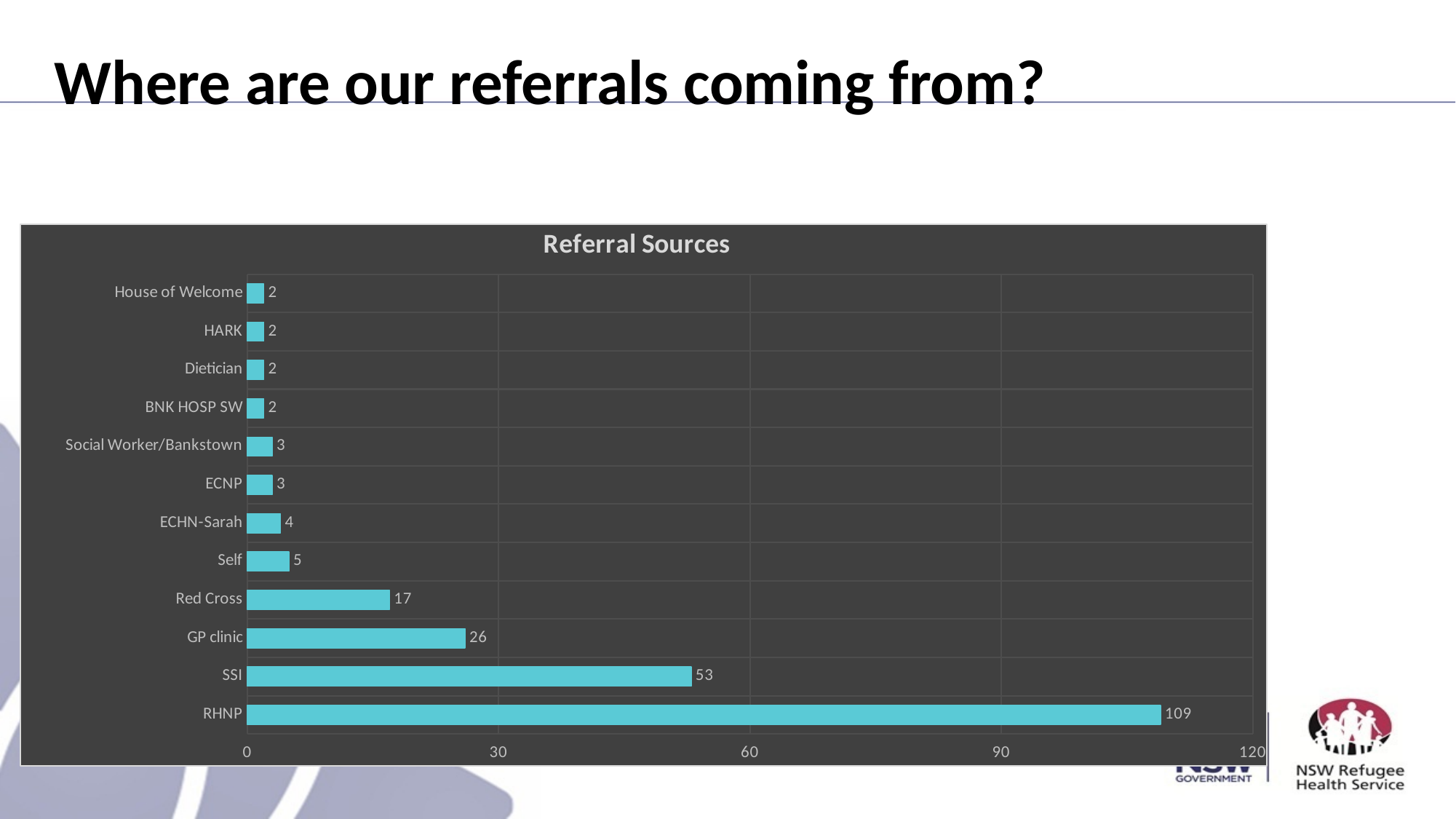

# Where are our referrals coming from?

### Chart: Referral Sources

| Category |  |
|---|---|
| House of Welcome | 2.0 |
| HARK | 2.0 |
| Dietician | 2.0 |
| BNK HOSP SW | 2.0 |
| Social Worker/Bankstown | 3.0 |
| ECNP | 3.0 |
| ECHN-Sarah | 4.0 |
| Self | 5.0 |
| Red Cross | 17.0 |
| GP clinic | 26.0 |
| SSI | 53.0 |
| RHNP | 109.0 |